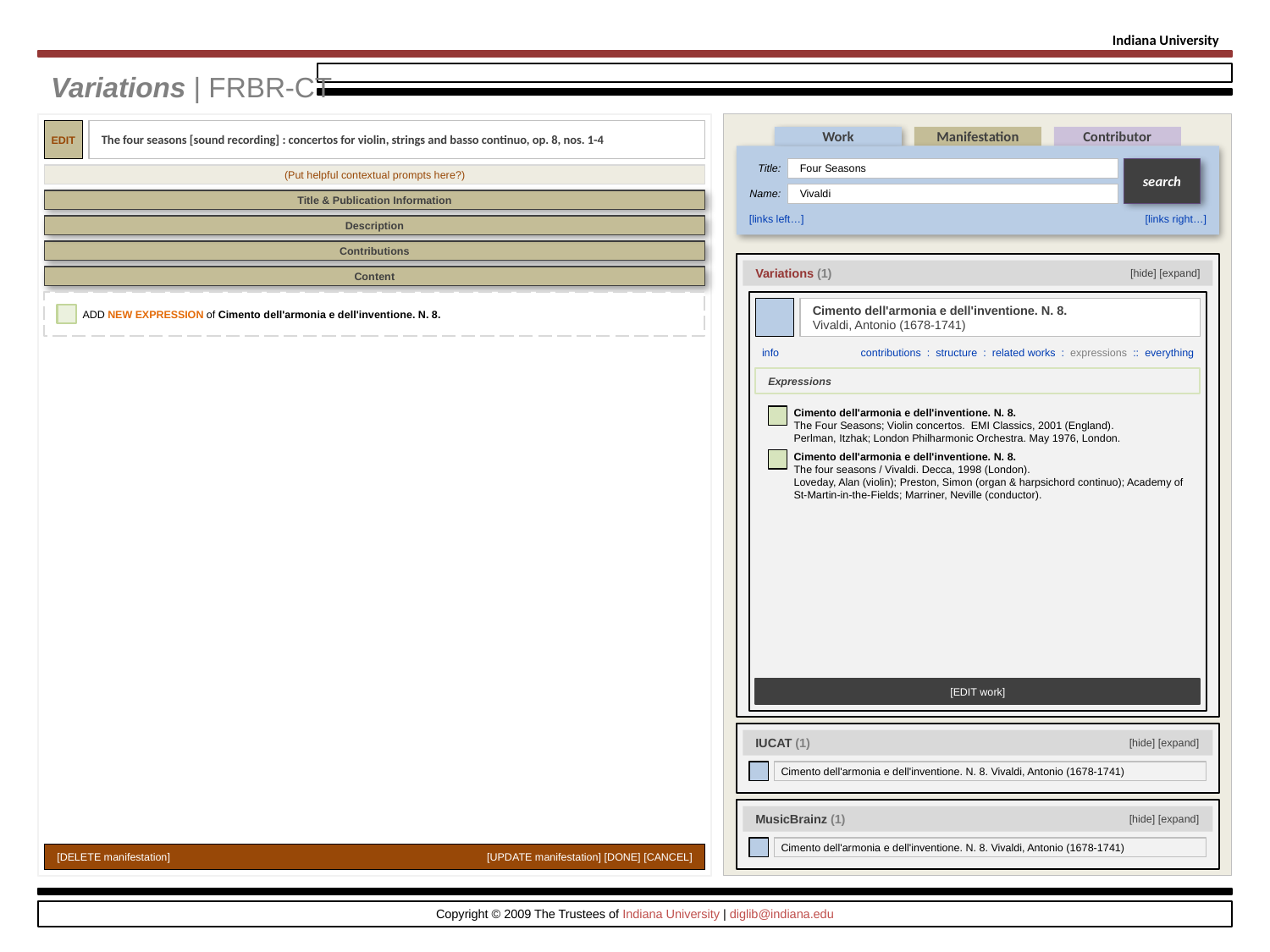

Indiana University

Variations | FRBR-CT

EDIT
The four seasons [sound recording] : concertos for violin, strings and basso continuo, op. 8, nos. 1-4
Work
Manifestation
Contributor

Title:
Four Seasons
Name:
Vivaldi
search
[links left…]
[links right…]
(Put helpful contextual prompts here?)
Title & Publication Information
Description
Contributions

[hide] [expand]
Variations (1)
Content

ADD NEW EXPRESSION of Cimento dell'armonia e dell'inventione. N. 8.

[create link!]

Cimento dell'armonia e dell'inventione. N. 8.
Vivaldi, Antonio (1678-1741)
info
contributions  :  structure  :  related works  :  expressions  ::  everything
[EDIT work]
Expressions
Cimento dell'armonia e dell'inventione. N. 8.
The Four Seasons; Violin concertos.  EMI Classics, 2001 (England).
Perlman, Itzhak; London Philharmonic Orchestra. May 1976, London.

[go!]

Cimento dell'armonia e dell'inventione. N. 8.
The four seasons / Vivaldi. Decca, 1998 (London).
Loveday, Alan (violin); Preston, Simon (organ & harpsichord continuo); Academy of St-Martin-in-the-Fields; Marriner, Neville (conductor).

[go!]

[hide] [expand]
IUCAT (1)
[edit]

Cimento dell'armonia e dell'inventione. N. 8. Vivaldi, Antonio (1678-1741)

[hide] [expand]
MusicBrainz (1)
[edit]

Cimento dell'armonia e dell'inventione. N. 8. Vivaldi, Antonio (1678-1741)
[DELETE manifestation]
[UPDATE manifestation] [DONE] [CANCEL]

Copyright © 2009 The Trustees of Indiana University | diglib@indiana.edu